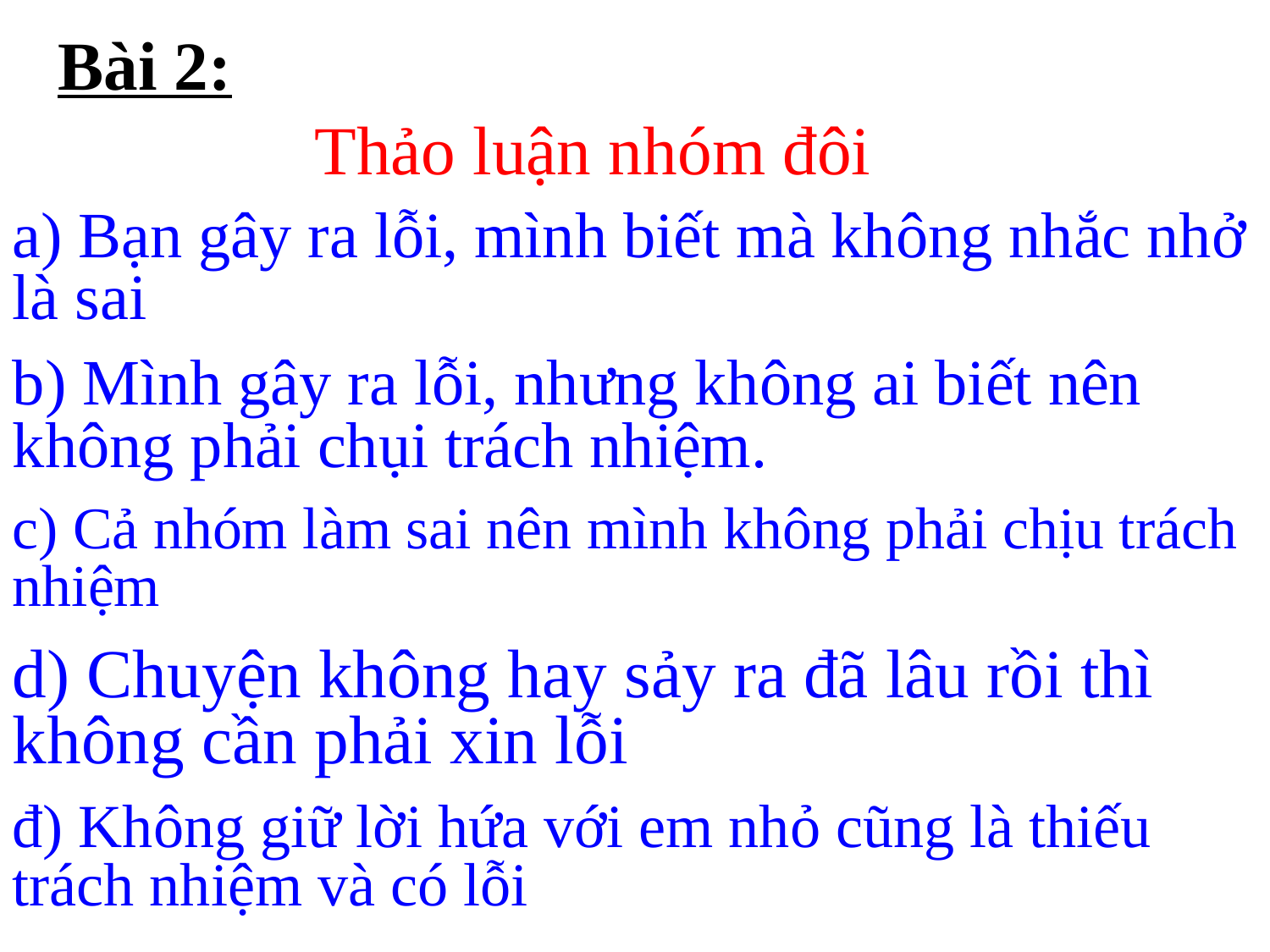

Bài 2:
Thảo luận nhóm đôi
a) Bạn gây ra lỗi, mình biết mà không nhắc nhở là sai
b) Mình gây ra lỗi, nhưng không ai biết nên không phải chụi trách nhiệm.
c) Cả nhóm làm sai nên mình không phải chịu trách nhiệm
d) Chuyện không hay sảy ra đã lâu rồi thì không cần phải xin lỗi
đ) Không giữ lời hứa với em nhỏ cũng là thiếu trách nhiệm và có lỗi